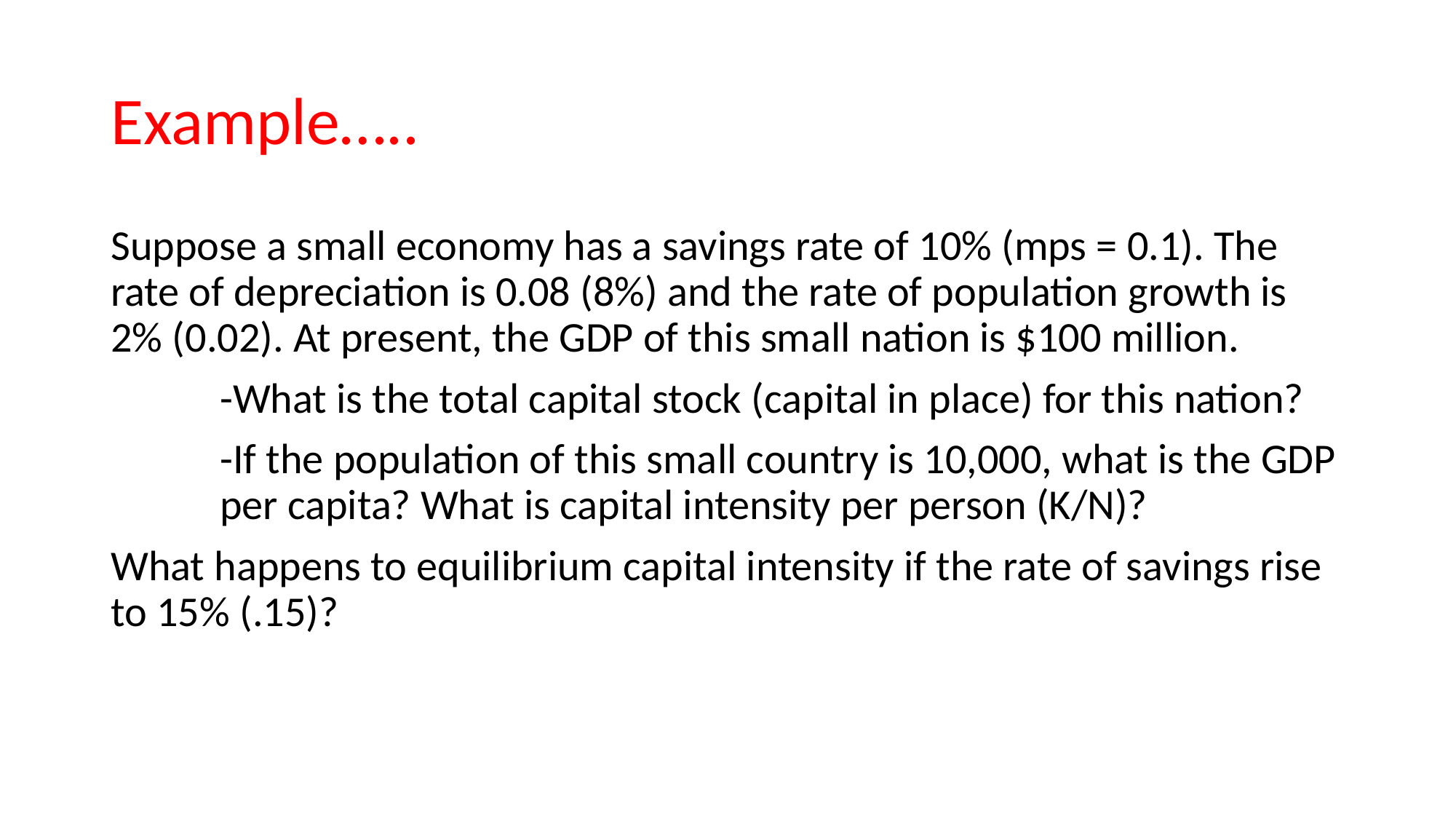

# Example…..
Suppose a small economy has a savings rate of 10% (mps = 0.1). The rate of depreciation is 0.08 (8%) and the rate of population growth is 2% (0.02). At present, the GDP of this small nation is $100 million.
	-What is the total capital stock (capital in place) for this nation?
	-If the population of this small country is 10,000, what is the GDP 	per capita? What is capital intensity per person (K/N)?
What happens to equilibrium capital intensity if the rate of savings rise to 15% (.15)?